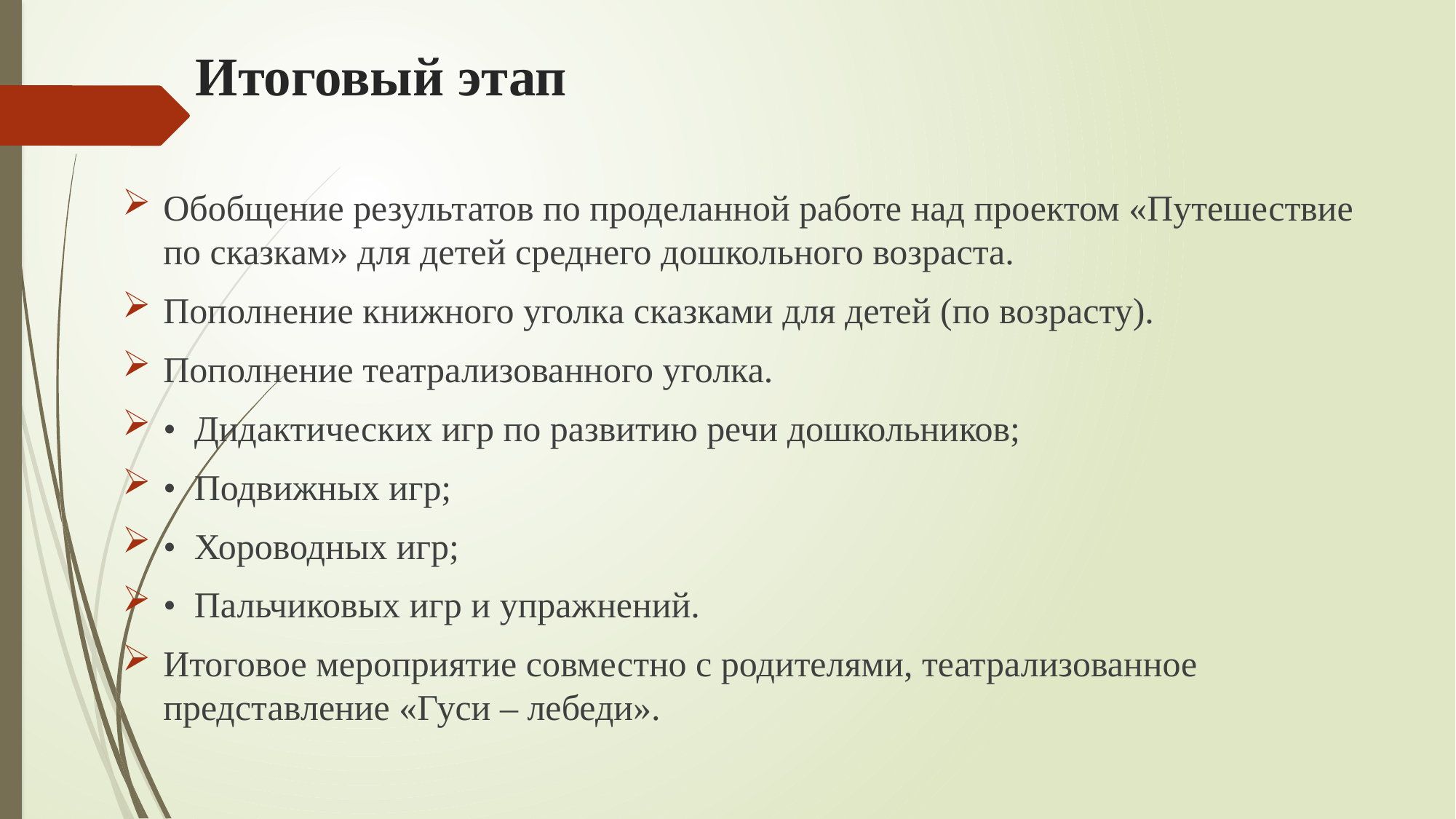

# Итоговый этап
Обобщение результатов по проделанной работе над проектом «Путешествие по сказкам» для детей среднего дошкольного возраста.
Пополнение книжного уголка сказками для детей (по возрасту).
Пополнение театрализованного уголка.
•  Дидактических игр по развитию речи дошкольников;
•  Подвижных игр;
•  Хороводных игр;
•  Пальчиковых игр и упражнений.
Итоговое мероприятие совместно с родителями, театрализованное представление «Гуси – лебеди».